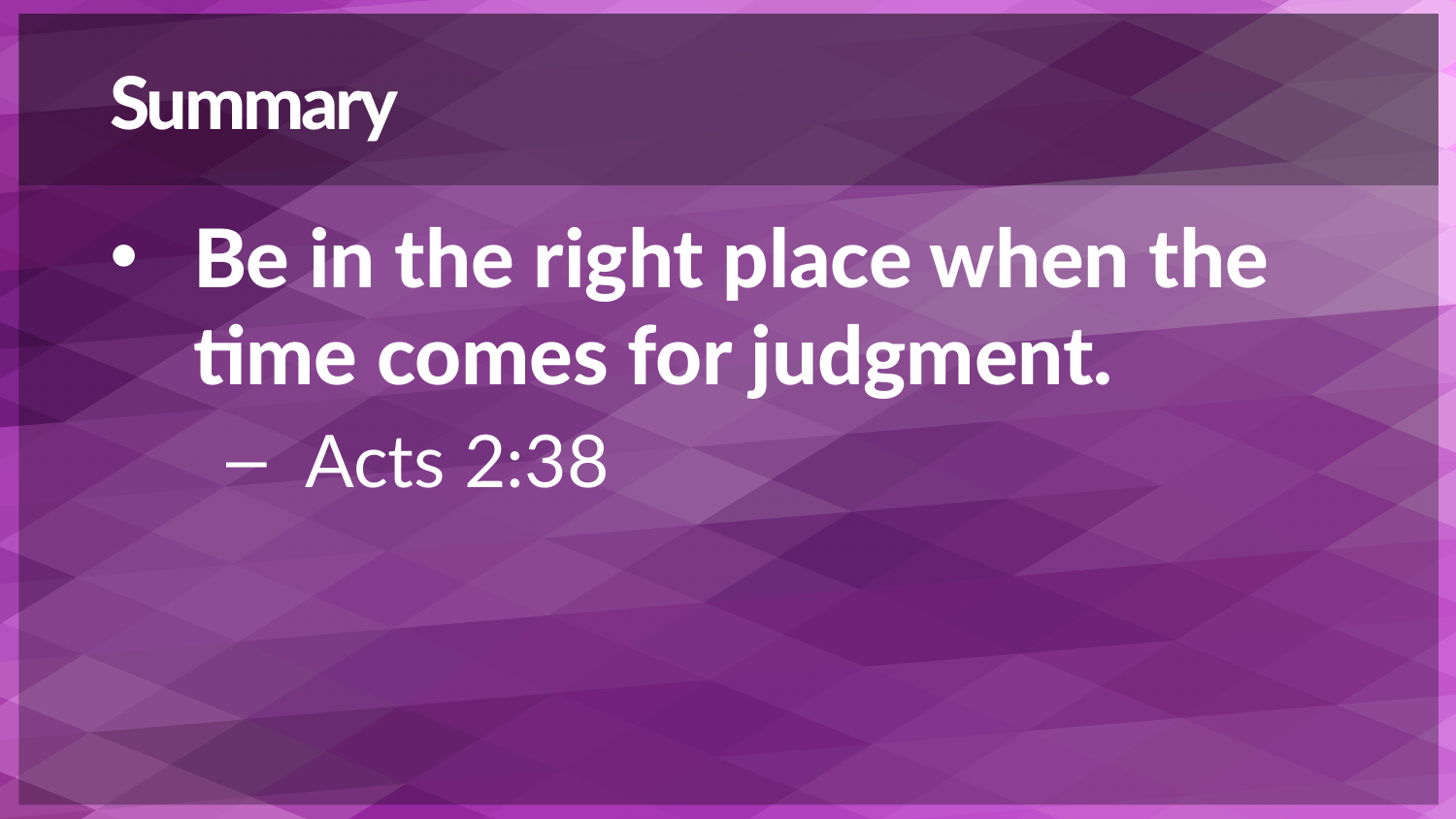

# Summary
Be in the right place when the time comes for judgment.
 Acts 2:38